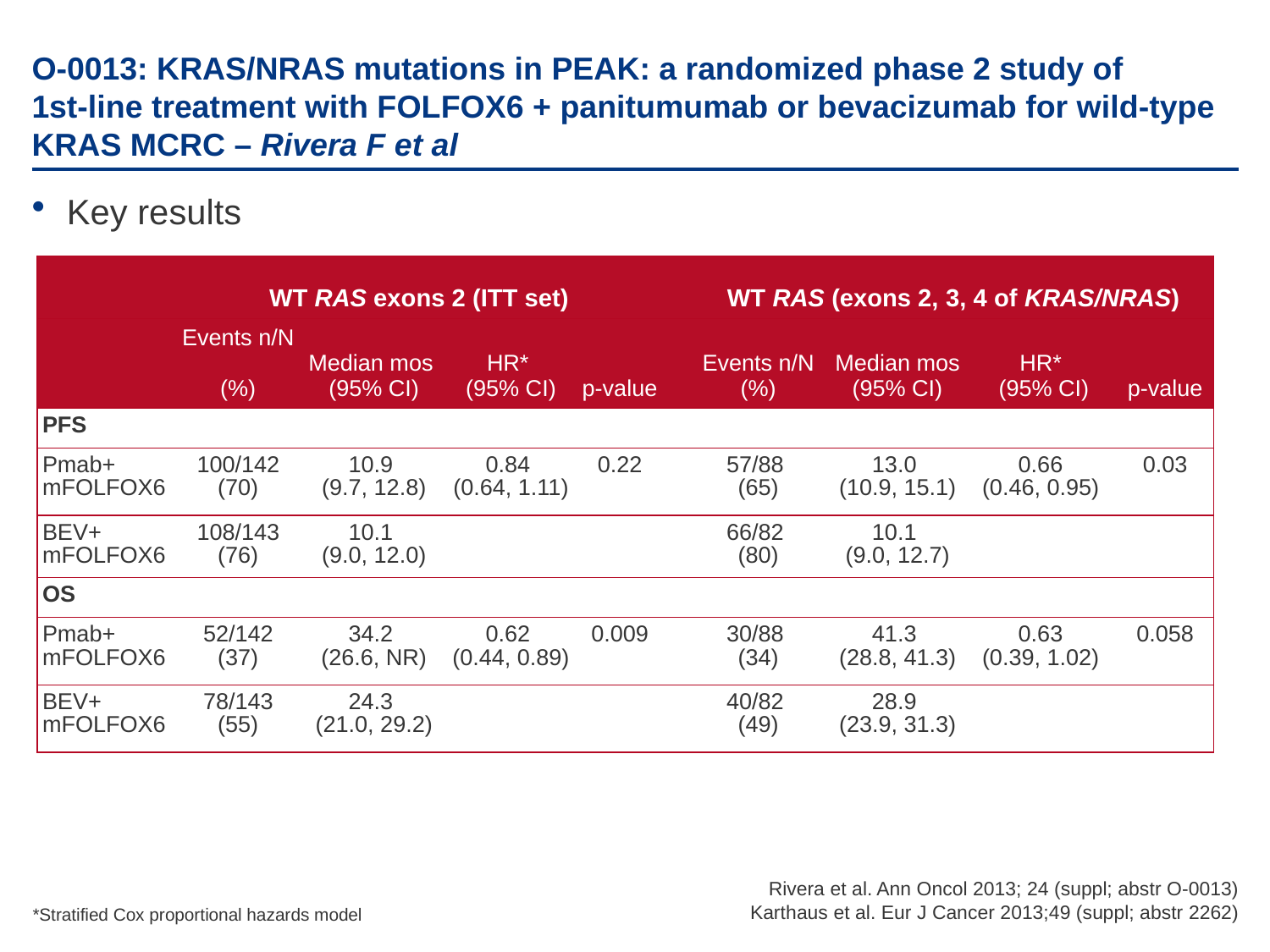

# O-0013: KRAS/NRAS mutations in PEAK: a randomized phase 2 study of 1st-line treatment with FOLFOX6 + panitumumab or bevacizumab for wild-type KRAS MCRC – Rivera F et al
Key results
|  | WT RAS exons 2 (ITT set) |  |  |  |  | WT RAS (exons 2, 3, 4 of KRAS/NRAS) |  |  |  |
| --- | --- | --- | --- | --- | --- | --- | --- | --- | --- |
|  | Events n/N (%) | Median mos (95% CI) | HR\* (95% CI) | p-value |  | Events n/N (%) | Median mos (95% CI) | HR\* (95% CI) | p-value |
| PFS |  |  |  |  |  |  |  |  |  |
| Pmab+ mFOLFOX6 | 100/142 (70) | 10.9 (9.7, 12.8) | 0.84 (0.64, 1.11) | 0.22 |  | 57/88 (65) | 13.0 (10.9, 15.1) | 0.66 (0.46, 0.95) | 0.03 |
| BEV+ mFOLFOX6 | 108/143 (76) | 10.1 (9.0, 12.0) |  |  |  | 66/82 (80) | 10.1 (9.0, 12.7) |  |  |
| OS |  |  |  |  |  |  |  |  |  |
| Pmab+ mFOLFOX6 | 52/142 (37) | 34.2 (26.6, NR) | 0.62 (0.44, 0.89) | 0.009 |  | 30/88 (34) | 41.3 (28.8, 41.3) | 0.63 (0.39, 1.02) | 0.058 |
| BEV+ mFOLFOX6 | 78/143 (55) | 24.3 (21.0, 29.2) |  |  |  | 40/82 (49) | 28.9 (23.9, 31.3) |  |  |
*Stratified Cox proportional hazards model
Rivera et al. Ann Oncol 2013; 24 (suppl; abstr O-0013)
Karthaus et al. Eur J Cancer 2013;49 (suppl; abstr 2262)